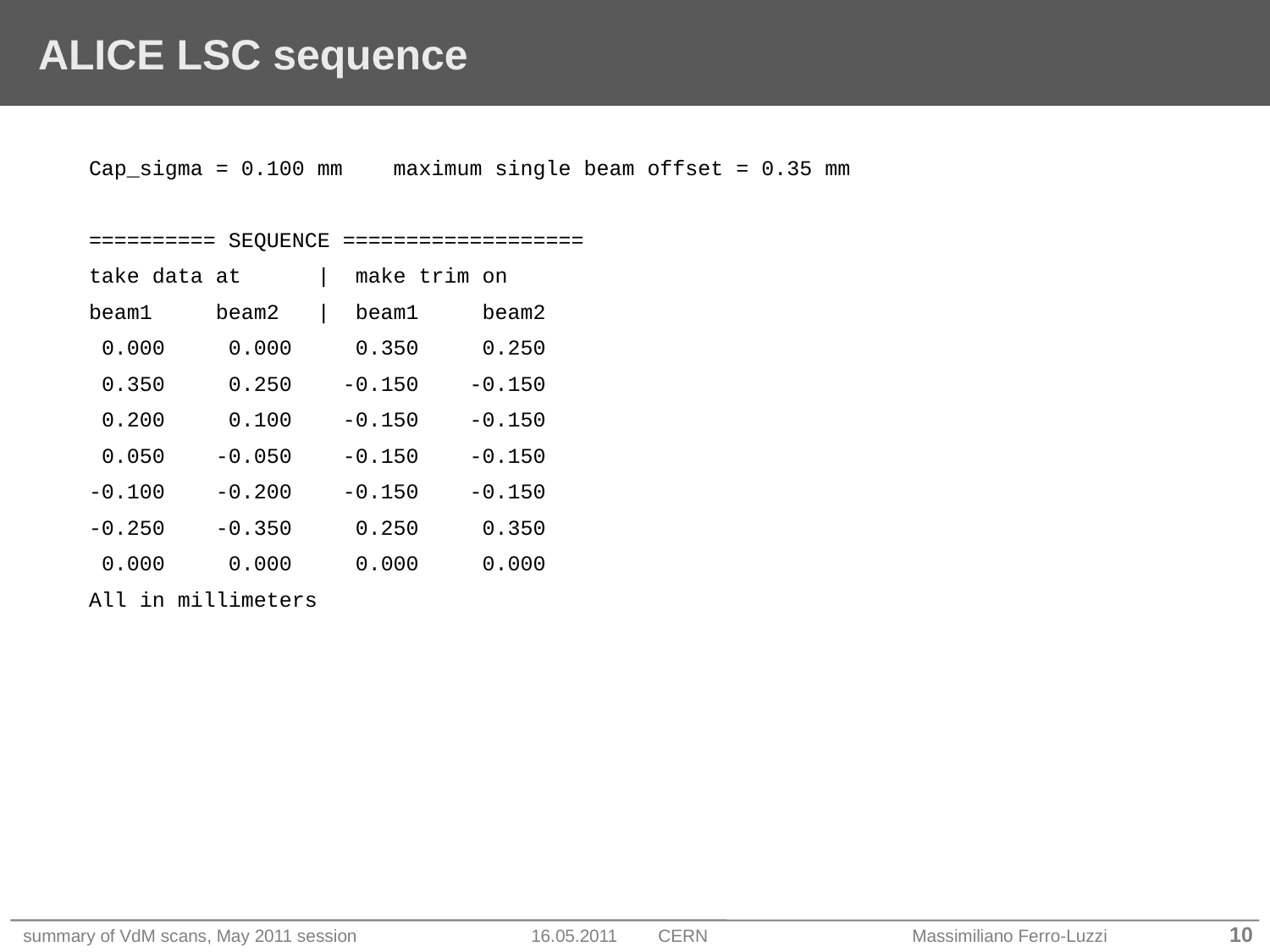

# ALICE LSC sequence
 Cap_sigma = 0.100 mm    maximum single beam offset = 0.35 mm

 ========== SEQUENCE ===================
 take data at      |  make trim on
 beam1     beam2   |  beam1     beam2
  0.000     0.000     0.350     0.250
  0.350     0.250    -0.150    -0.150
  0.200     0.100    -0.150    -0.150
  0.050    -0.050    -0.150    -0.150
 -0.100    -0.200    -0.150    -0.150
 -0.250    -0.350     0.250     0.350
  0.000     0.000     0.000     0.000
 All in millimeters